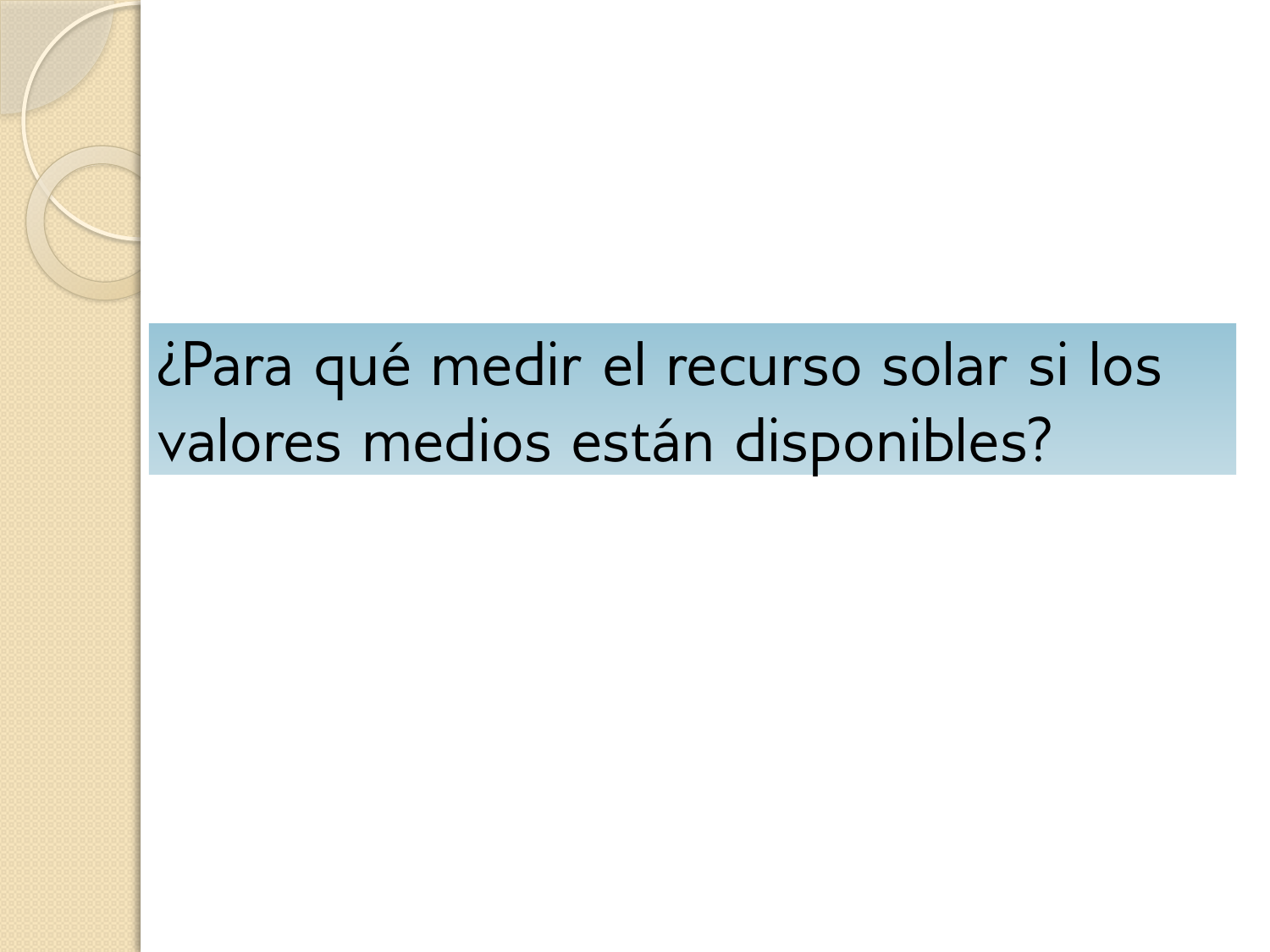

¿Para qué medir el recurso solar si los valores medios están disponibles?